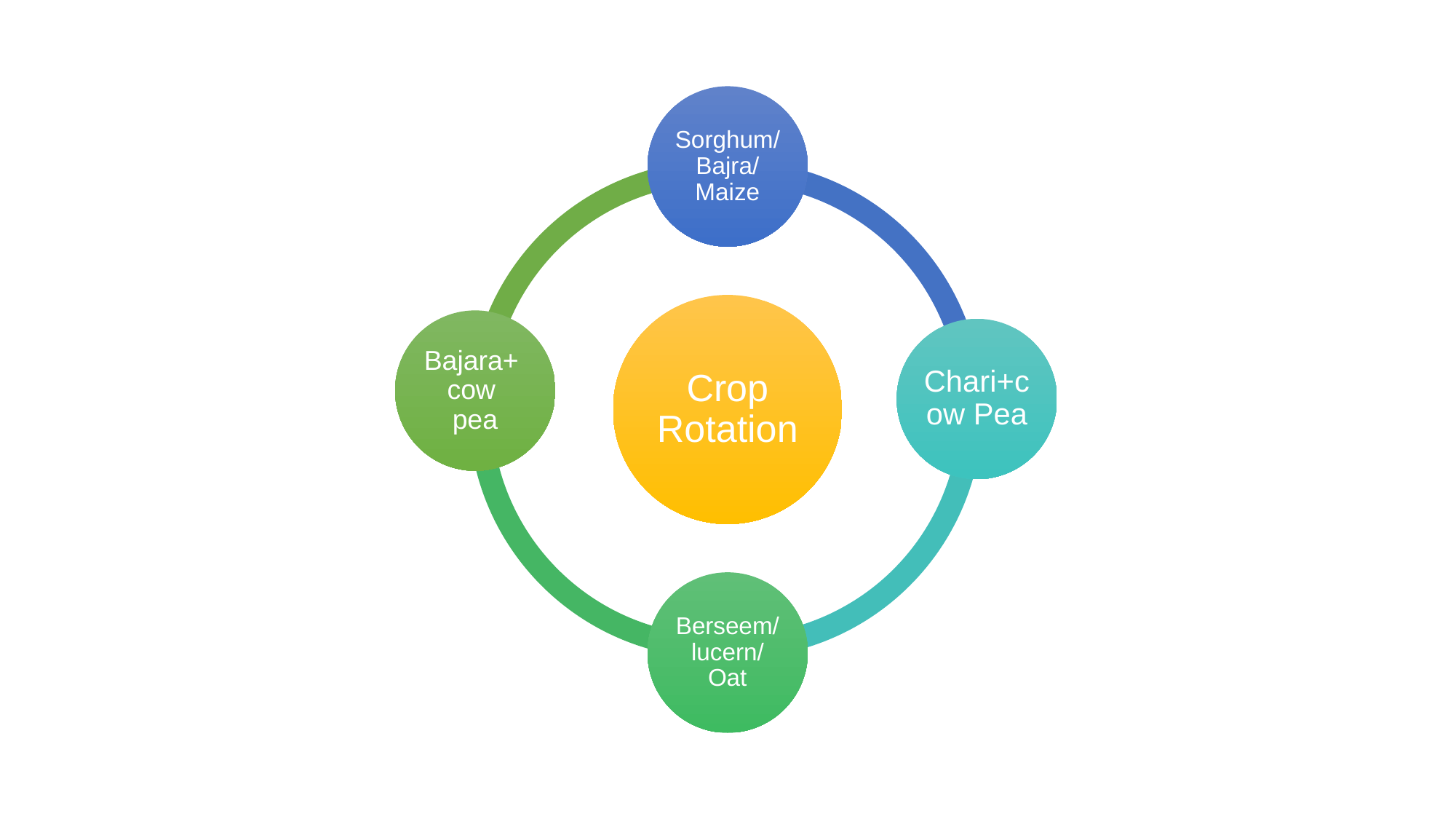

Crop Rotation
Sorghum/Bajra/ Maize
Chari+cow Pea
Berseem/lucern/Oat
Bajara+  cow  pea